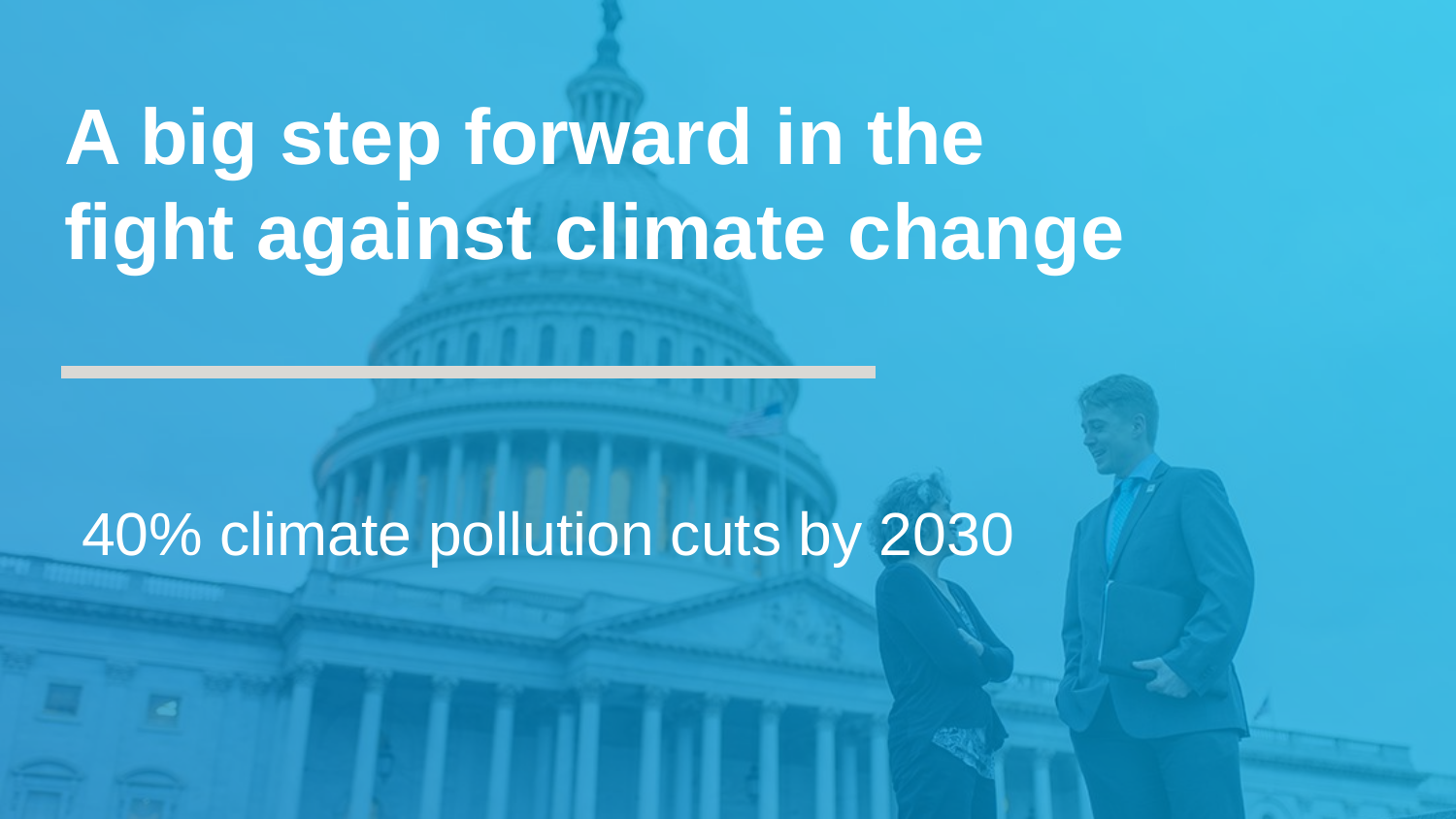

# A big step forward in the
fight against climate change

40% climate pollution cuts by 2030